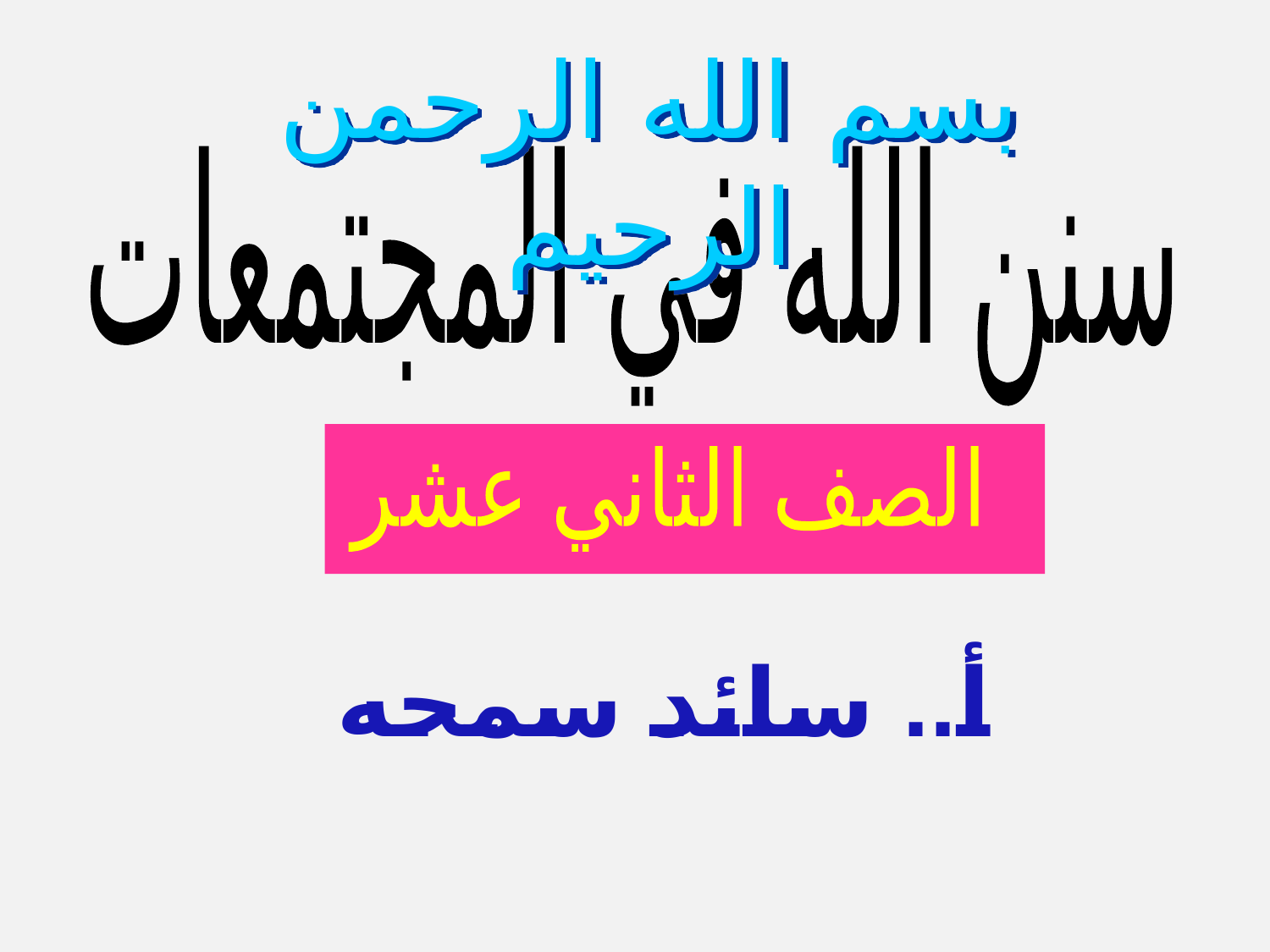

بسم الله الرحمن الرحيم
سنن الله في المجتمعات

الصف الثاني عشر
أ.. سائد سمحه